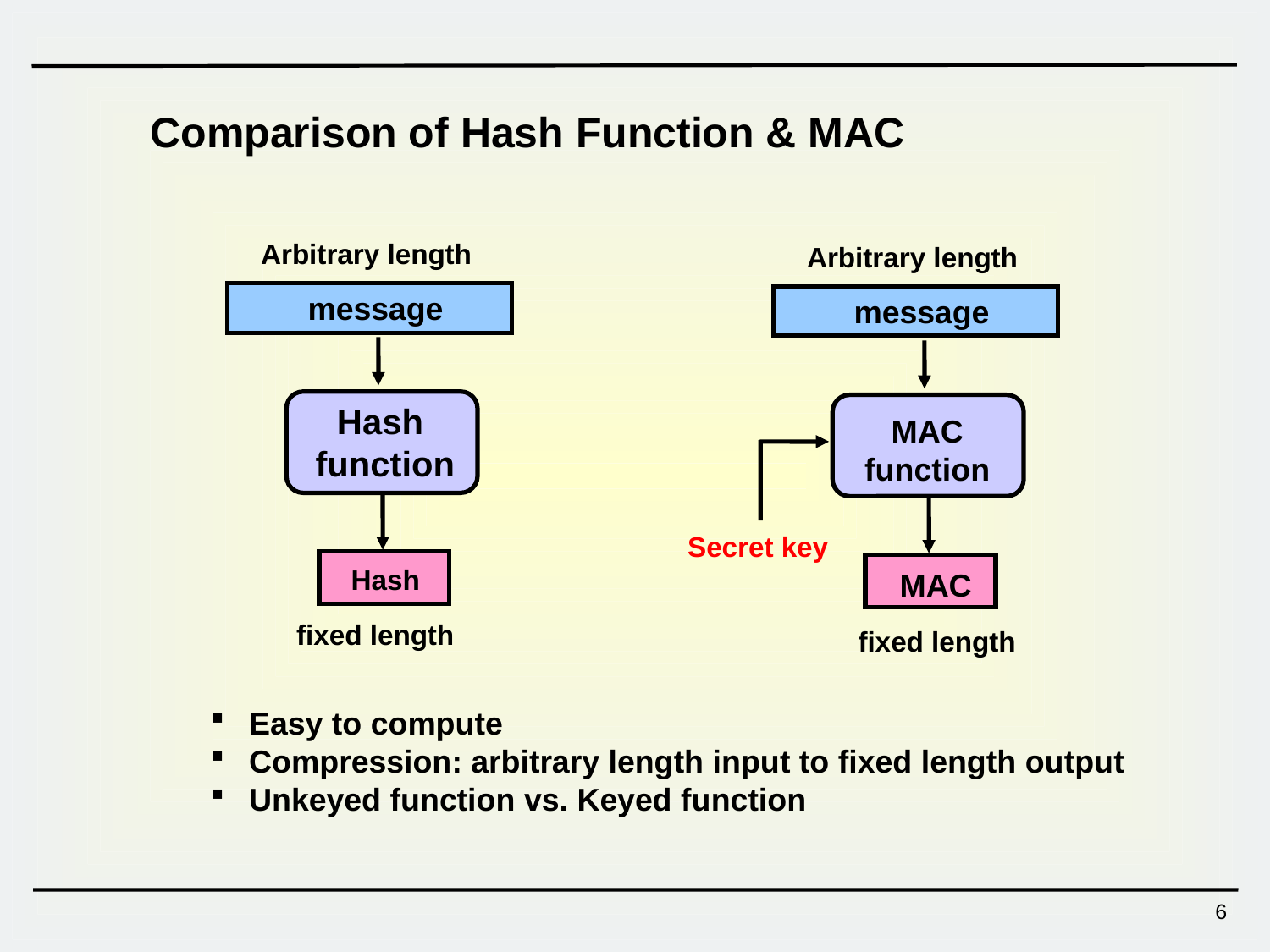

Comparison of Hash Function & MAC
Arbitrary length
Arbitrary length

message
message

Hash
function
MAC
function

Secret key

Hash
MAC
fixed length
fixed length
 Easy to compute
 Compression: arbitrary length input to fixed length output
 Unkeyed function vs. Keyed function
6